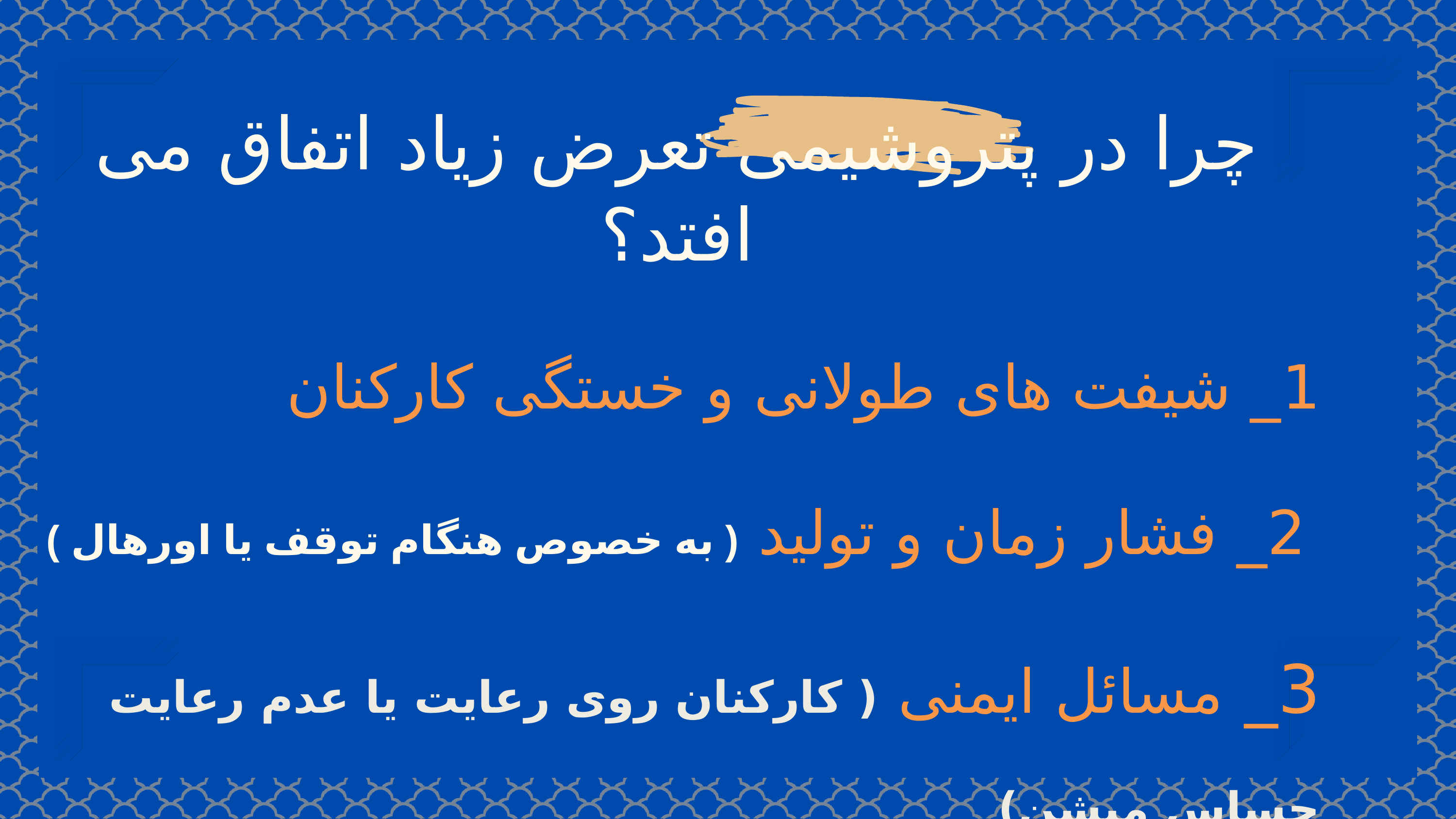

چرا در پتروشیمی تعرض زیاد اتفاق می افتد؟
1_ شیفت های طولانی و خستگی کارکنان
 2_ فشار زمان و تولید ( به خصوص هنگام توقف یا اورهال )
3_ مسائل ایمنی ( کارکنان روی رعایت یا عدم رعایت حساس میشن)
4_ تفاوت تجربه بین کارکنان قدیمی و جدید